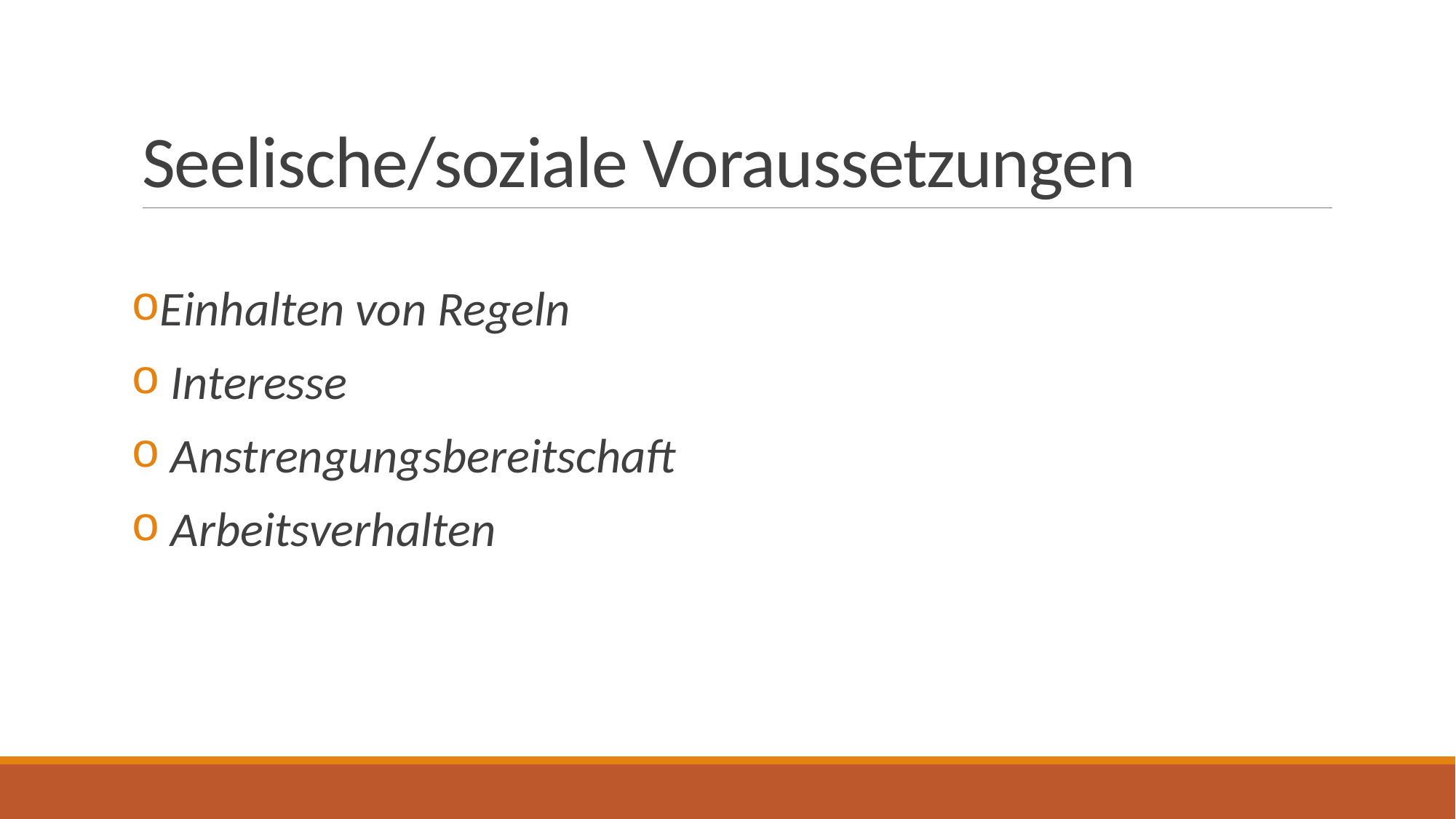

# Seelische/soziale Voraussetzungen

Einhalten von Regeln
 Interesse
 Anstrengungsbereitschaft
 Arbeitsverhalten